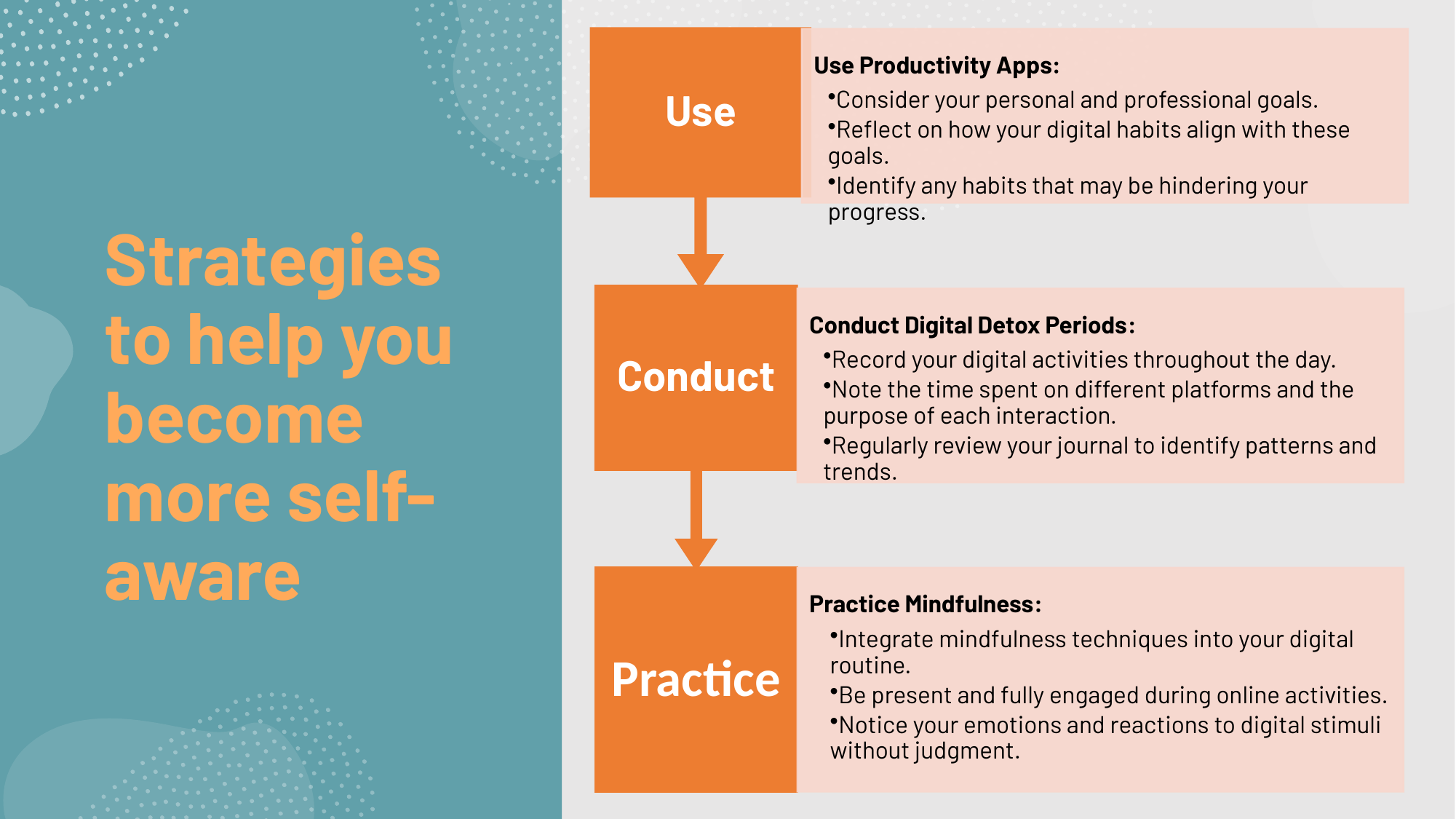

Practice
Practice Mindfulness:
Integrate mindfulness techniques into your digital routine.
Be present and fully engaged during online activities.
Notice your emotions and reactions to digital stimuli without judgment.
Conduct
Conduct Digital Detox Periods:
Record your digital activities throughout the day.
Note the time spent on different platforms and the purpose of each interaction.
Regularly review your journal to identify patterns and trends.
Use
Use Productivity Apps:
Consider your personal and professional goals.
Reflect on how your digital habits align with these goals.
Identify any habits that may be hindering your progress.
# Strategies to help you become more self-aware